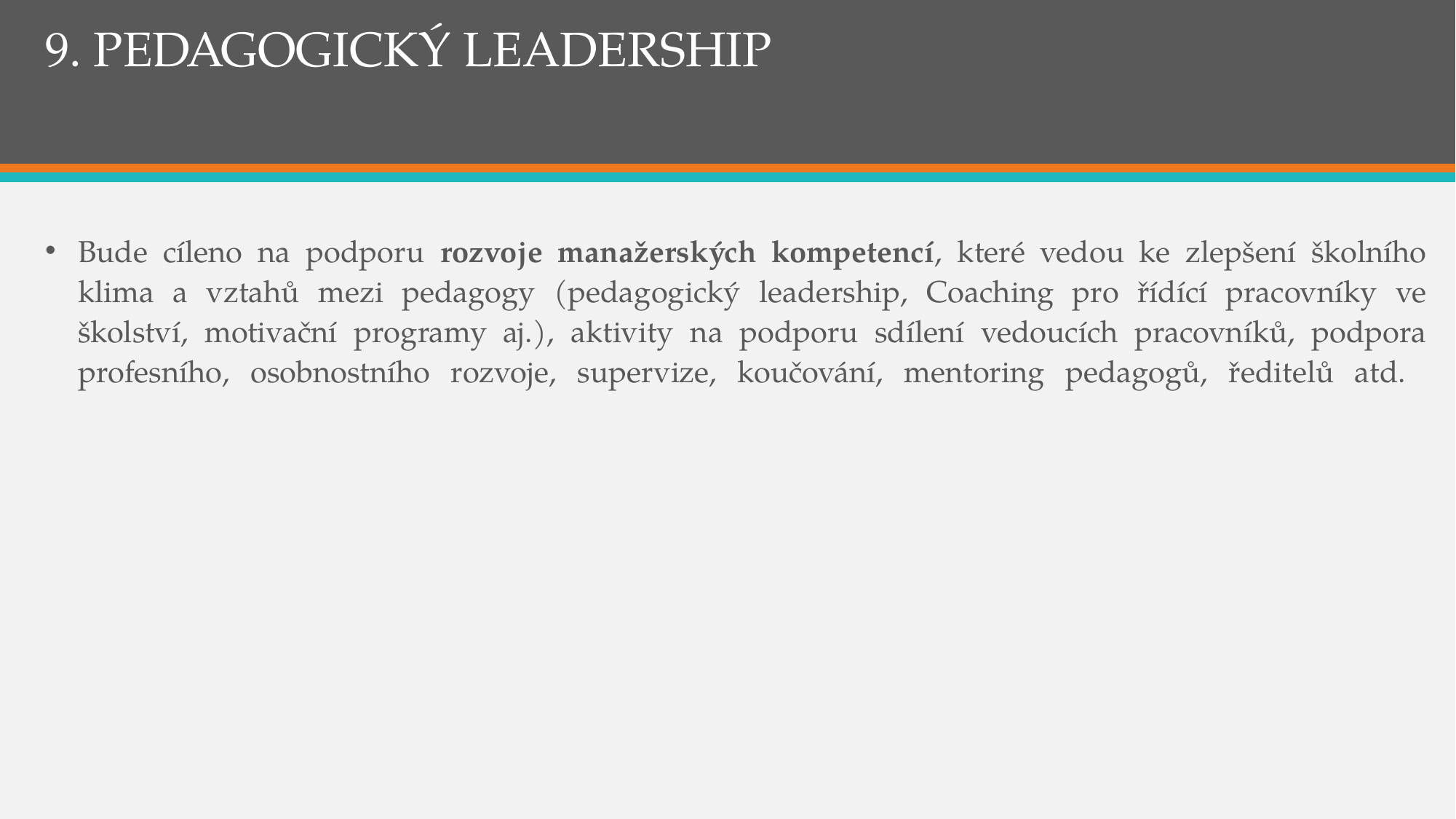

# 9. PEDAGOGICKÝ LEADERSHIP

Bude cíleno na podporu rozvoje manažerských kompetencí, které vedou ke zlepšení školního klima a vztahů mezi pedagogy (pedagogický leadership, Coaching pro řídící pracovníky ve školství, motivační programy aj.), aktivity na podporu sdílení vedoucích pracovníků, podpora profesního, osobnostního rozvoje, supervize, koučování, mentoring pedagogů, ředitelů atd.